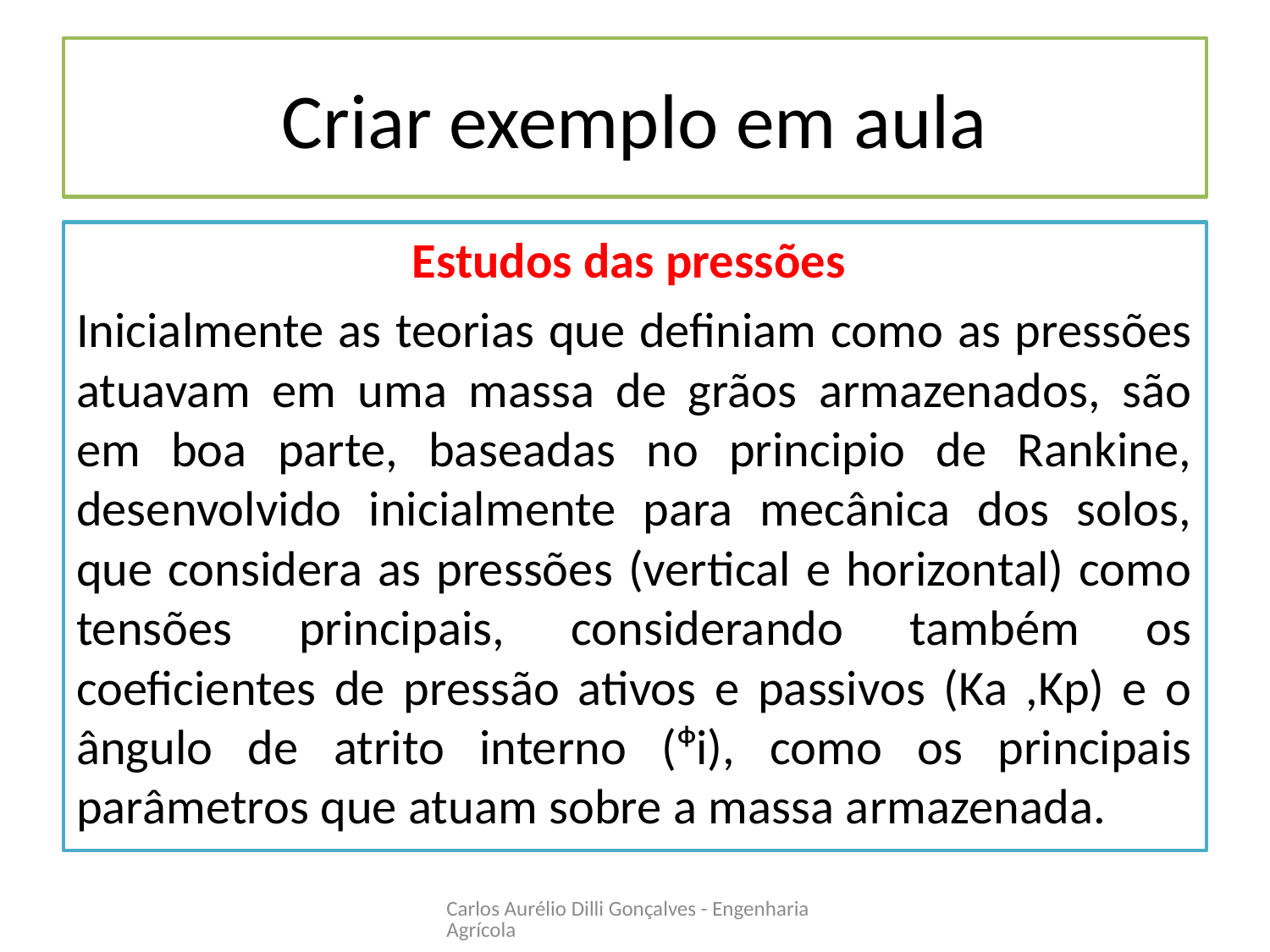

# Criar exemplo em aula
Estudos das pressões
Inicialmente as teorias que definiam como as pressões atuavam em uma massa de grãos armazenados, são em boa parte, baseadas no principio de Rankine, desenvolvido inicialmente para mecânica dos solos, que considera as pressões (vertical e horizontal) como tensões principais, considerando também os coeficientes de pressão ativos e passivos (Ka ,Kp) e o ângulo de atrito interno (ᶲi), como os principais parâmetros que atuam sobre a massa armazenada.

Carlos Aurélio Dilli Gonçalves - Engenharia  Agrícola